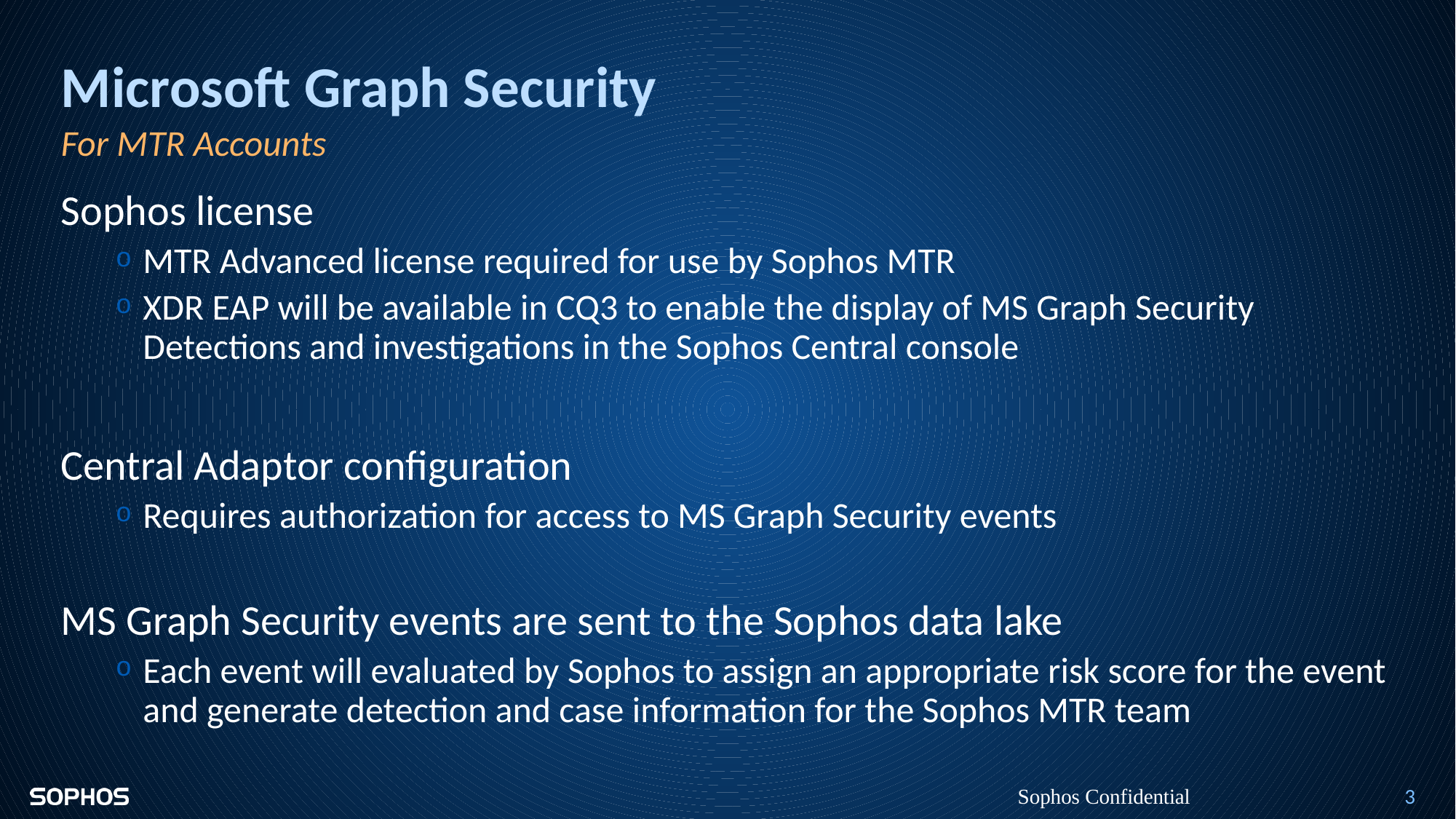

# Microsoft Graph Security
For MTR Accounts
Sophos license
MTR Advanced license required for use by Sophos MTR
XDR EAP will be available in CQ3 to enable the display of MS Graph Security Detections and investigations in the Sophos Central console

Central Adaptor configuration
Requires authorization for access to MS Graph Security events

MS Graph Security events are sent to the Sophos data lake
Each event will evaluated by Sophos to assign an appropriate risk score for the event and generate detection and case information for the Sophos MTR team

Sophos Confidential
3